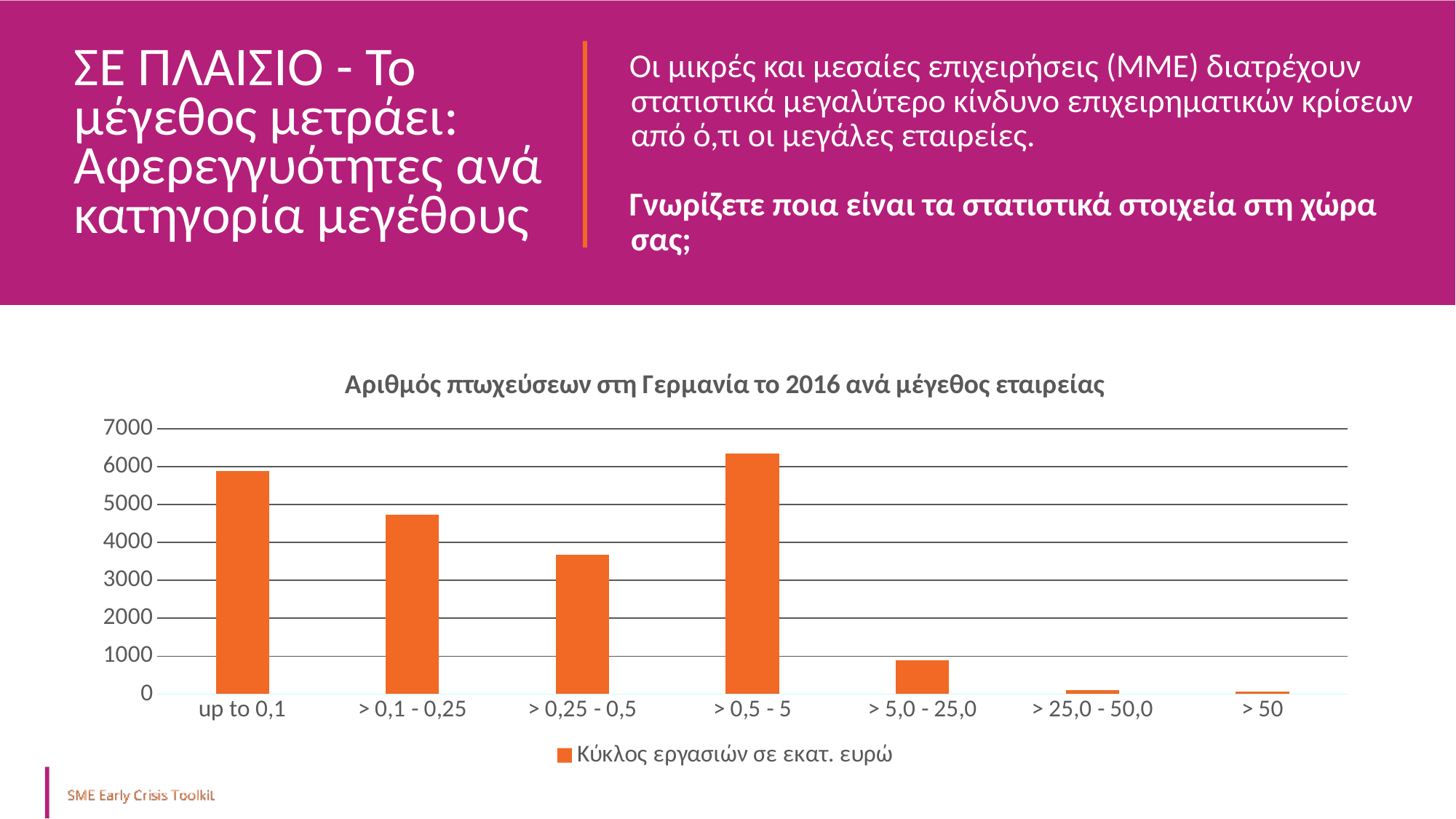

ΣΕ ΠΛΑΙΣΙΟ - Το μέγεθος μετράει: Αφερεγγυότητες ανά κατηγορία μεγέθους
Οι μικρές και μεσαίες επιχειρήσεις (ΜΜΕ) διατρέχουν στατιστικά μεγαλύτερο κίνδυνο επιχειρηματικών κρίσεων από ό,τι οι μεγάλες εταιρείες.

Γνωρίζετε ποια είναι τα στατιστικά στοιχεία στη χώρα σας;

### Chart: Αριθμός πτωχεύσεων στη Γερμανία το 2016 ανά μέγεθος εταιρείας

| Category | Κύκλος εργασιών σε εκατ. ευρώ |
|---|---|
| up to 0,1 | 5880.0 |
| > 0,1 - 0,25 | 4730.0 |
| > 0,25 - 0,5 | 3680.0 |
| > 0,5 - 5 | 6350.0 |
| > 5,0 - 25,0 | 890.0 |
| > 25,0 - 50,0 | 110.0 |
| > 50 | 60.0 |

Ύστερη κρίση

Αφερεγγυότητα